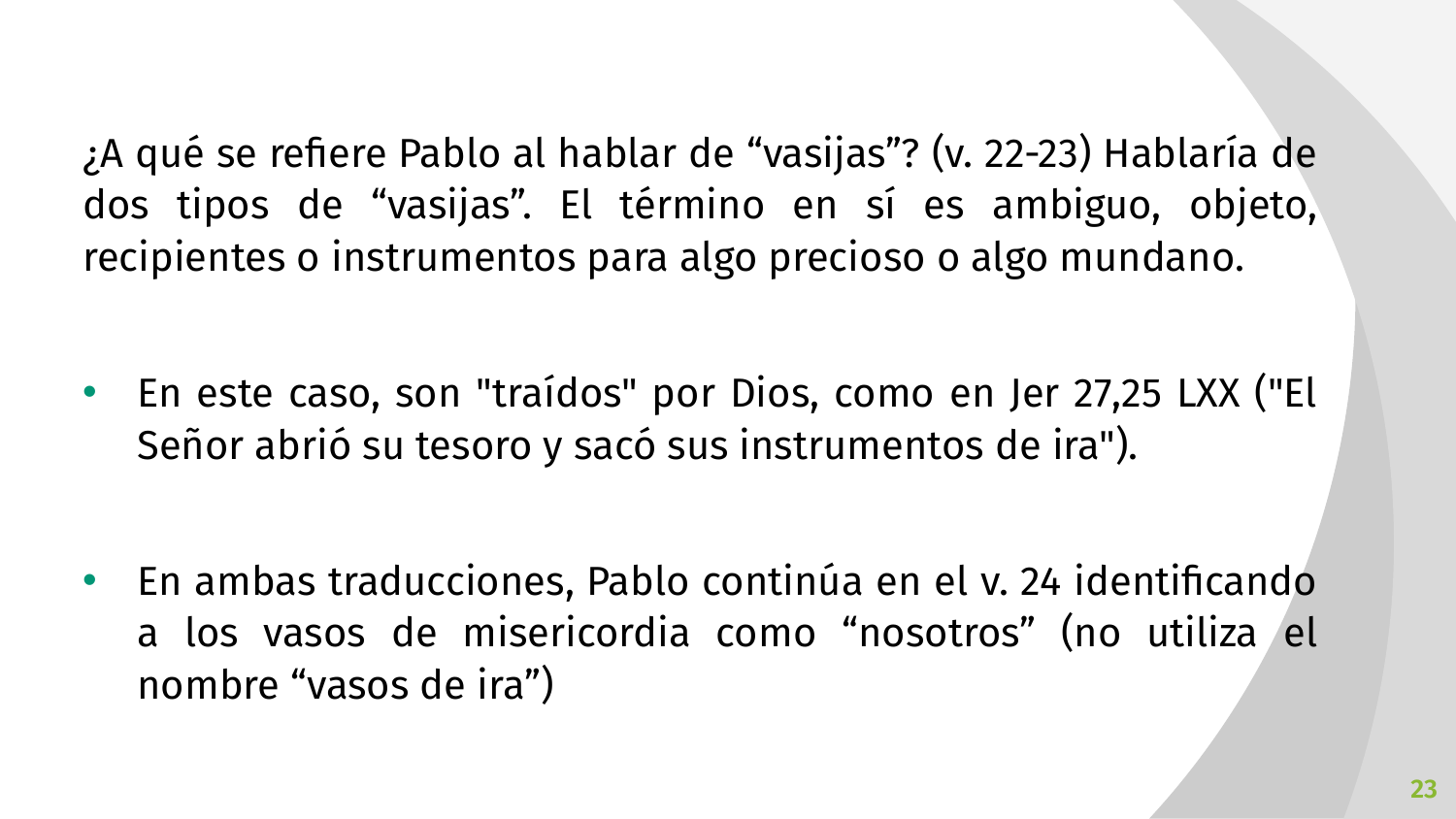

¿A qué se refiere Pablo al hablar de “vasijas”? (v. 22-23) Hablaría de dos tipos de “vasijas”. El término en sí es ambiguo, objeto, recipientes o instrumentos para algo precioso o algo mundano.

En este caso, son "traídos" por Dios, como en Jer 27,25 LXX ("El Señor abrió su tesoro y sacó sus instrumentos de ira").

En ambas traducciones, Pablo continúa en el v. 24 identificando a los vasos de misericordia como “nosotros” (no utiliza el nombre “vasos de ira”)
23